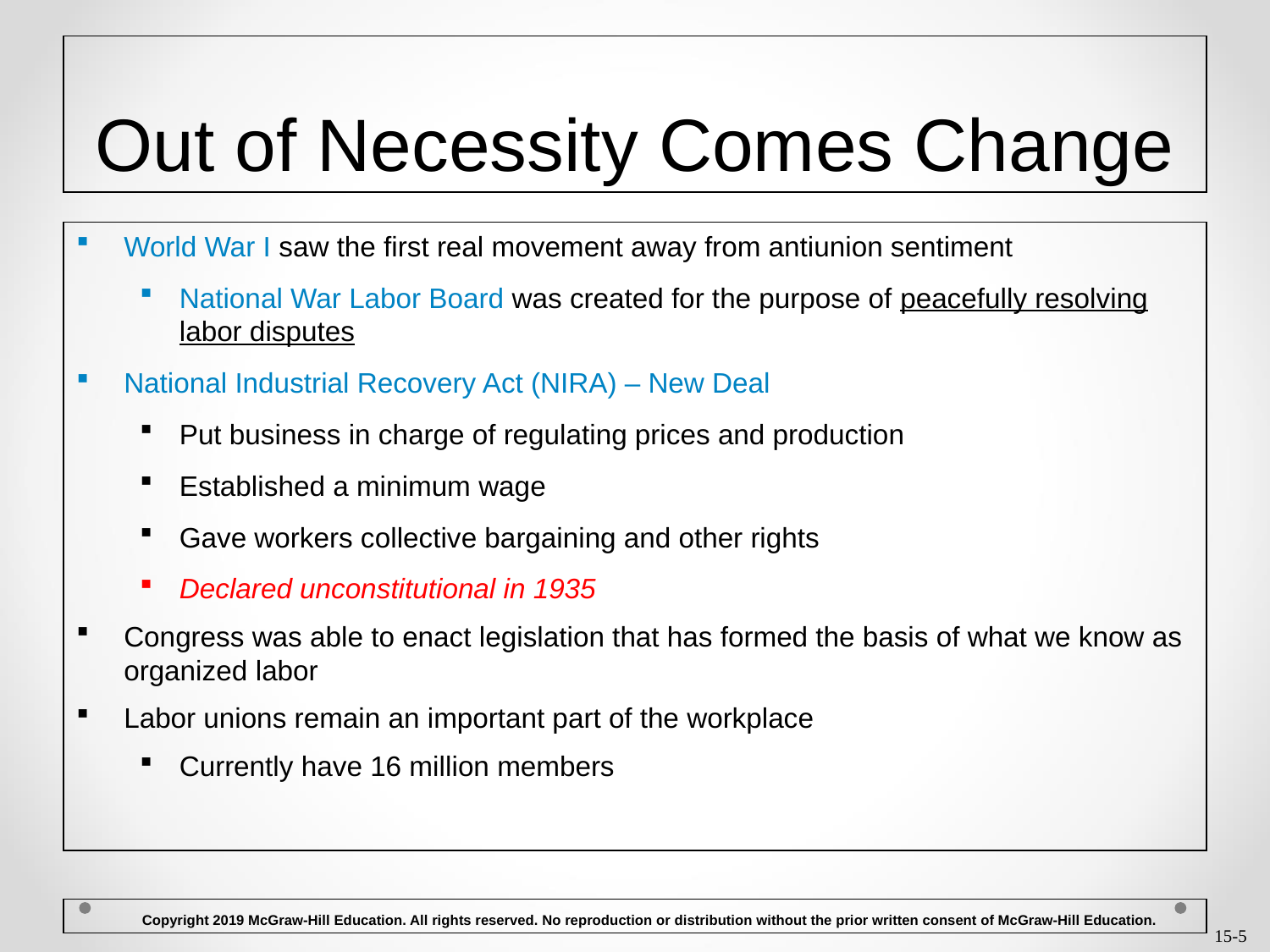

# Out of Necessity Comes Change
World War I saw the first real movement away from antiunion sentiment
National War Labor Board was created for the purpose of peacefully resolving labor disputes
National Industrial Recovery Act (NIRA) – New Deal
Put business in charge of regulating prices and production
Established a minimum wage
Gave workers collective bargaining and other rights
Declared unconstitutional in 1935
Congress was able to enact legislation that has formed the basis of what we know as organized labor
Labor unions remain an important part of the workplace
Currently have 16 million members
            Copyright 2019 McGraw-Hill Education. All rights reserved. No reproduction or distribution without the prior written consent of McGraw-Hill Education.